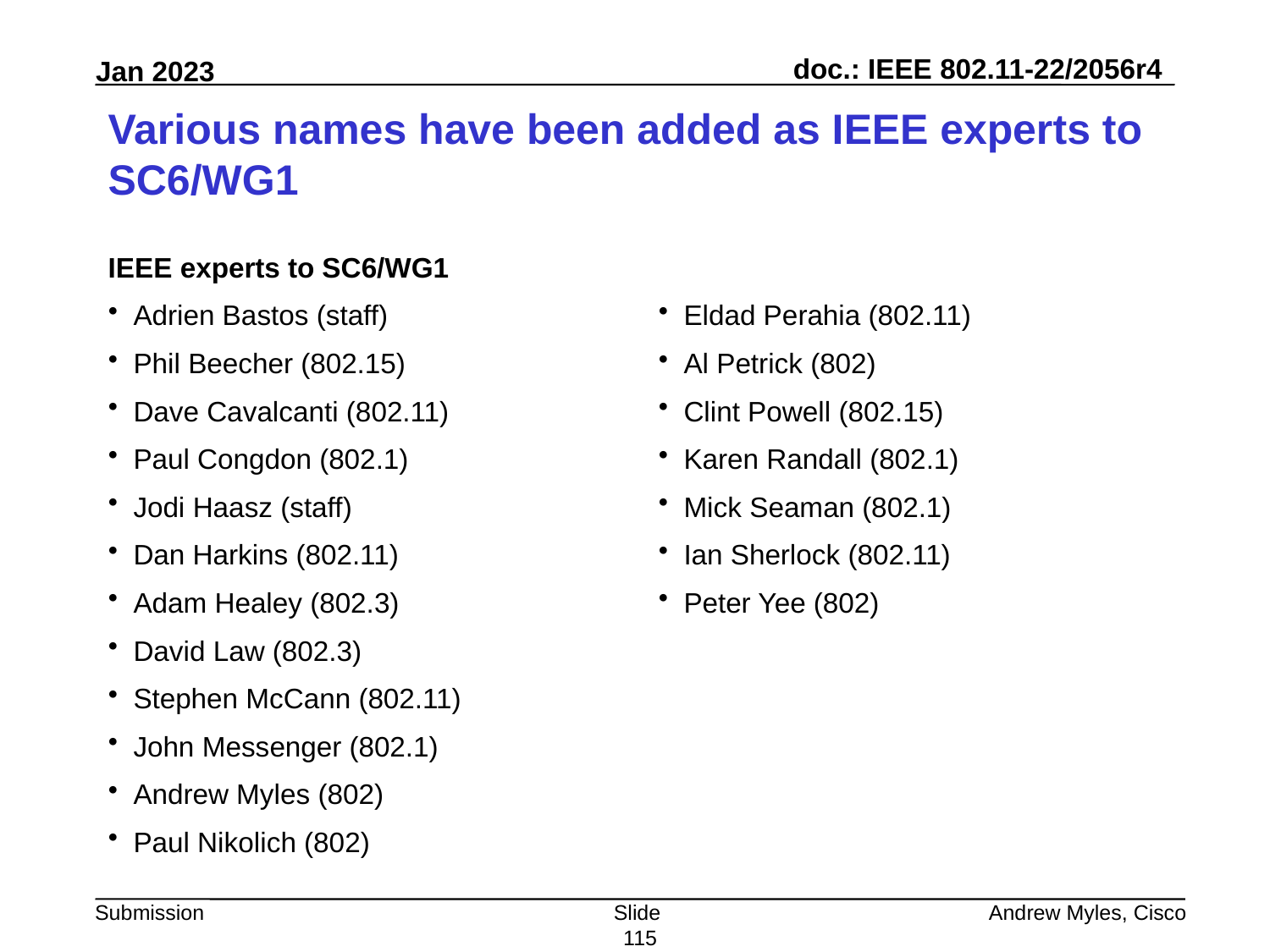

# Various names have been added as IEEE experts to SC6/WG1
IEEE experts to SC6/WG1
Adrien Bastos (staff)
Phil Beecher (802.15)
Dave Cavalcanti (802.11)
Paul Congdon (802.1)
Jodi Haasz (staff)
Dan Harkins (802.11)
Adam Healey (802.3)
David Law (802.3)
Stephen McCann (802.11)
John Messenger (802.1)
Andrew Myles (802)
Paul Nikolich (802)

Eldad Perahia (802.11)
Al Petrick (802)
Clint Powell (802.15)
Karen Randall (802.1)
Mick Seaman (802.1)
Ian Sherlock (802.11)
Peter Yee (802)
Slide 115
Andrew Myles, Cisco